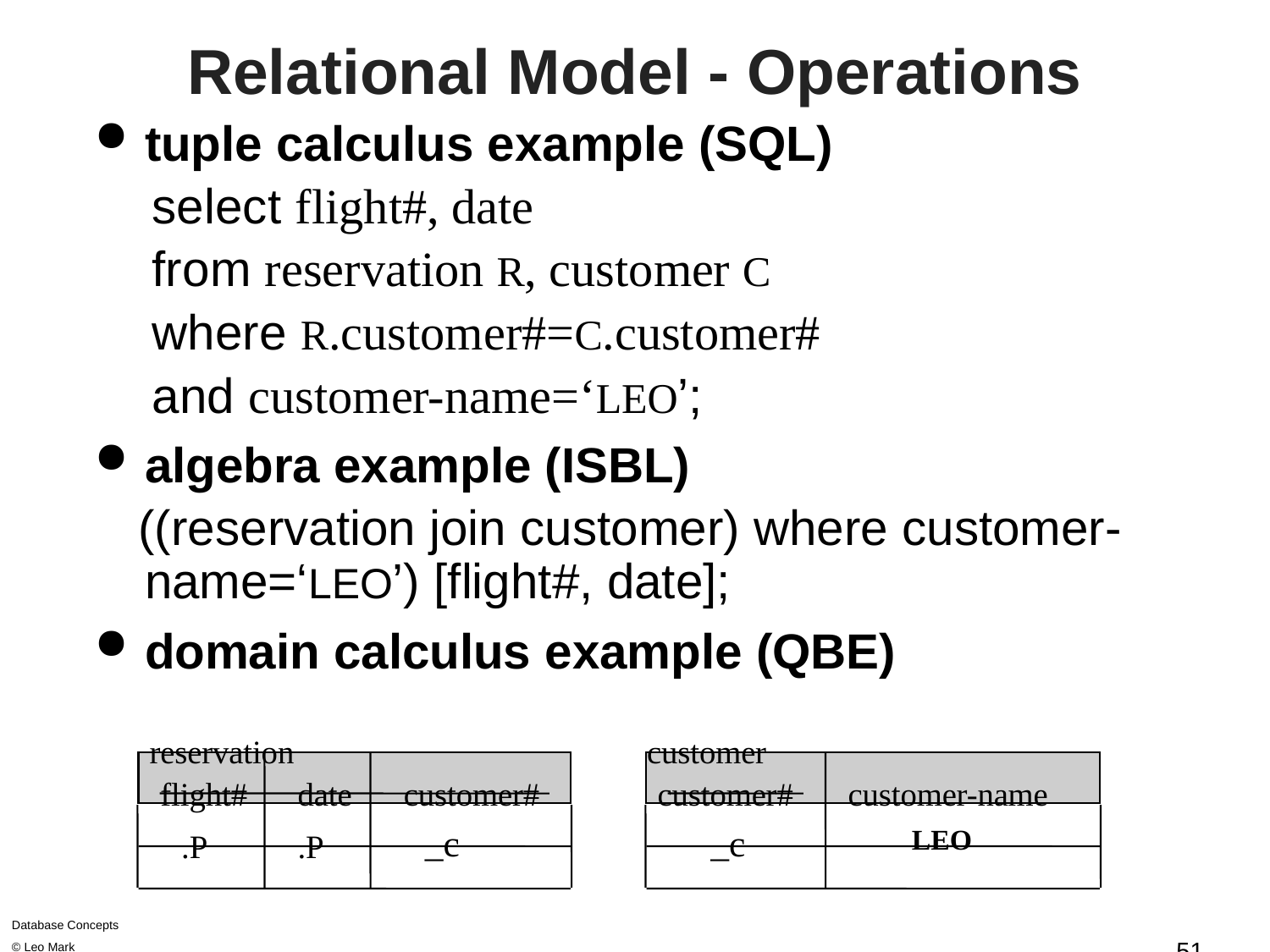

# Relational Model - Operations
tuple calculus example (SQL)
    select flight#, date
    from reservation R, customer C
    where R.customer#=C.customer#
    and customer-name=‘LEO’;
algebra example (ISBL)
   ((reservation join customer) where customer-name=‘LEO’) [flight#, date];
domain calculus example (QBE)
reservation
flight#
date
customer#

_c
.P
.P

customer
customer#
customer-name

_c
LEO